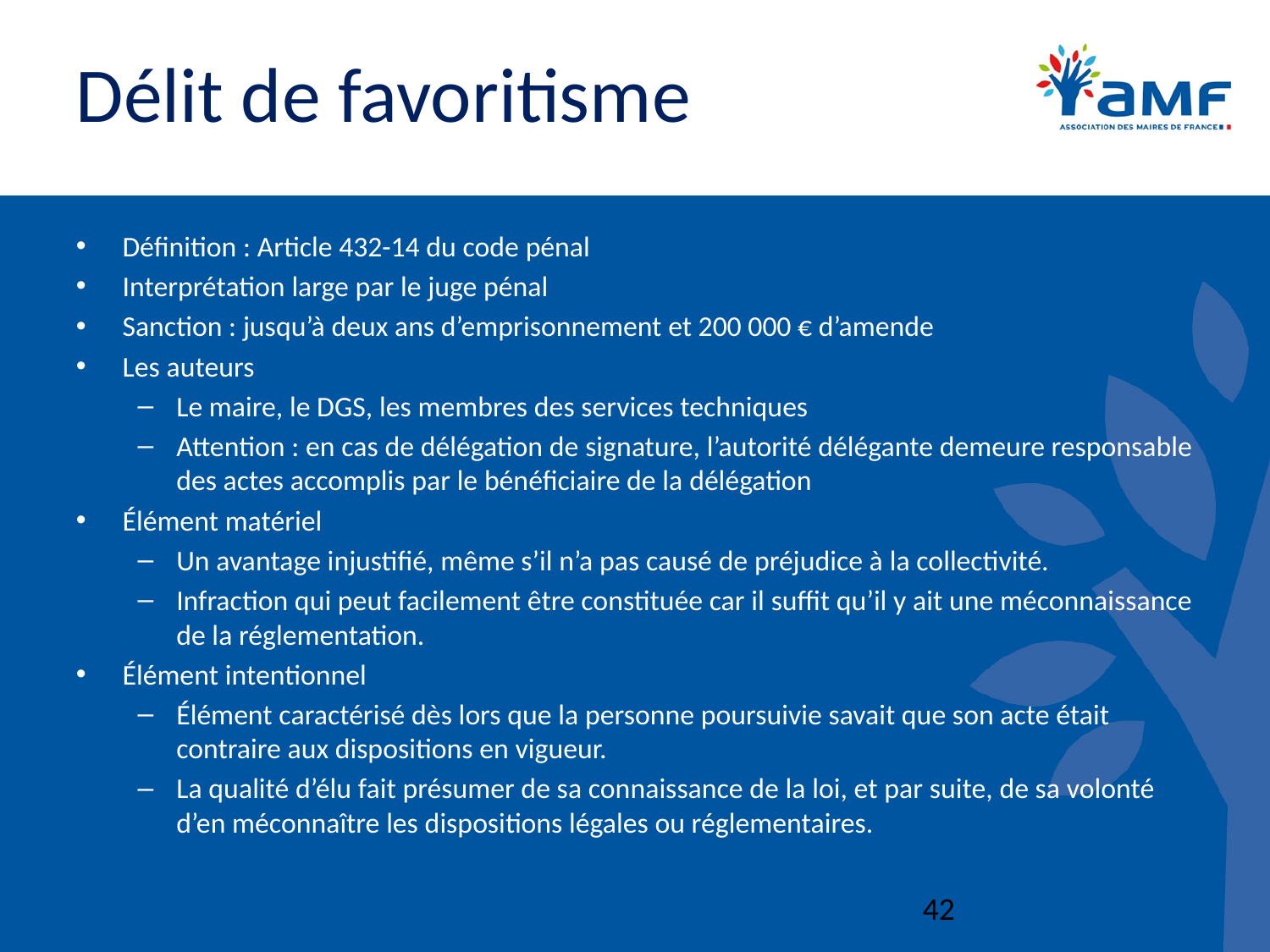

# Délit de favoritisme
Définition : Article 432-14 du code pénal
Interprétation large par le juge pénal
Sanction : jusqu’à deux ans d’emprisonnement et 200 000 € d’amende
Les auteurs
Le maire, le DGS, les membres des services techniques
Attention : en cas de délégation de signature, l’autorité délégante demeure responsable des actes accomplis par le bénéficiaire de la délégation
Élément matériel
Un avantage injustifié, même s’il n’a pas causé de préjudice à la collectivité.
Infraction qui peut facilement être constituée car il suffit qu’il y ait une méconnaissance de la réglementation.
Élément intentionnel
Élément caractérisé dès lors que la personne poursuivie savait que son acte était contraire aux dispositions en vigueur.
La qualité d’élu fait présumer de sa connaissance de la loi, et par suite, de sa volonté d’en méconnaître les dispositions légales ou réglementaires.
42